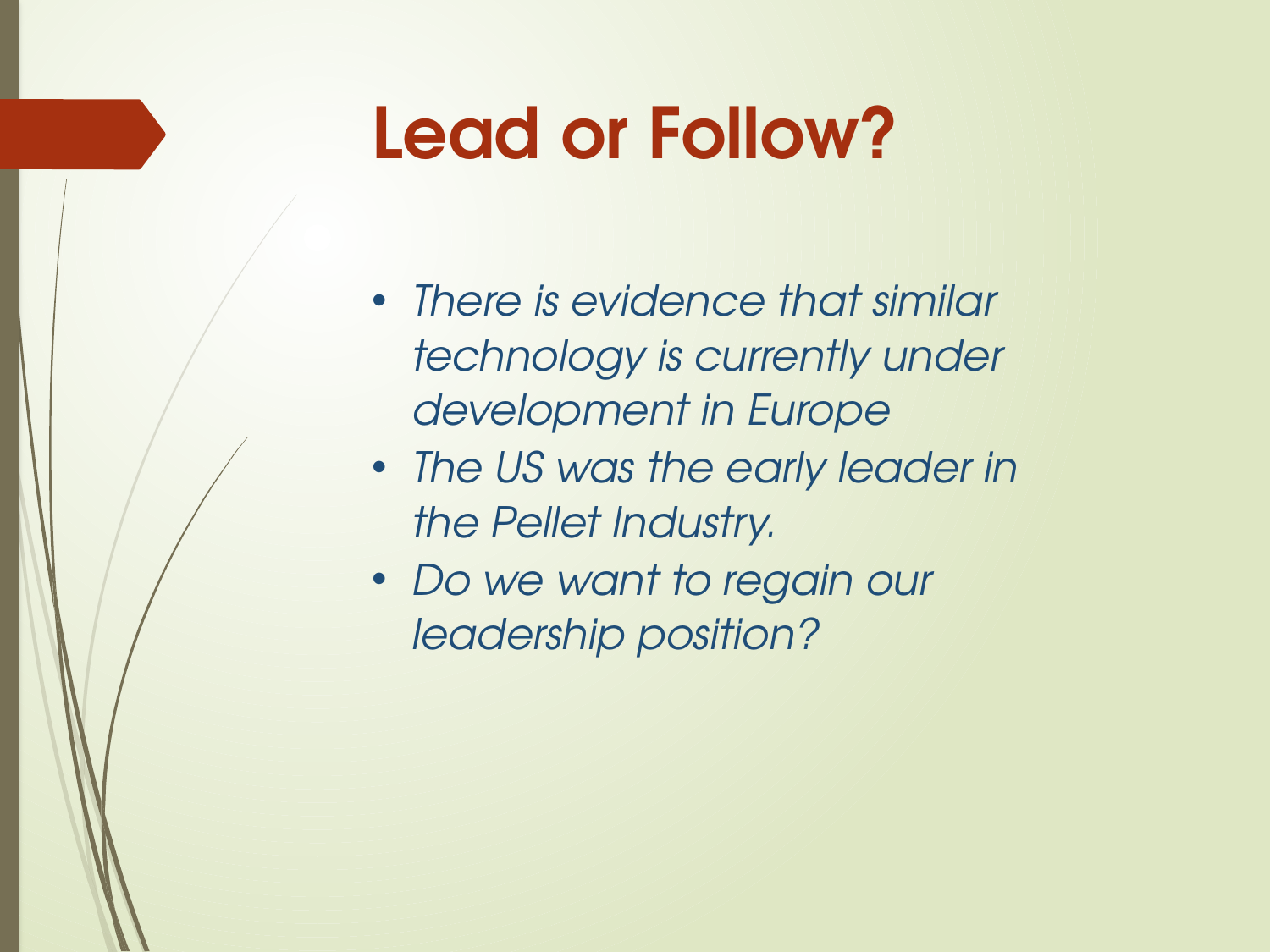

Lead or Follow?

There is evidence that similar technology is currently under development in Europe
The US was the early leader in the Pellet Industry.
Do we want to regain our leadership position?